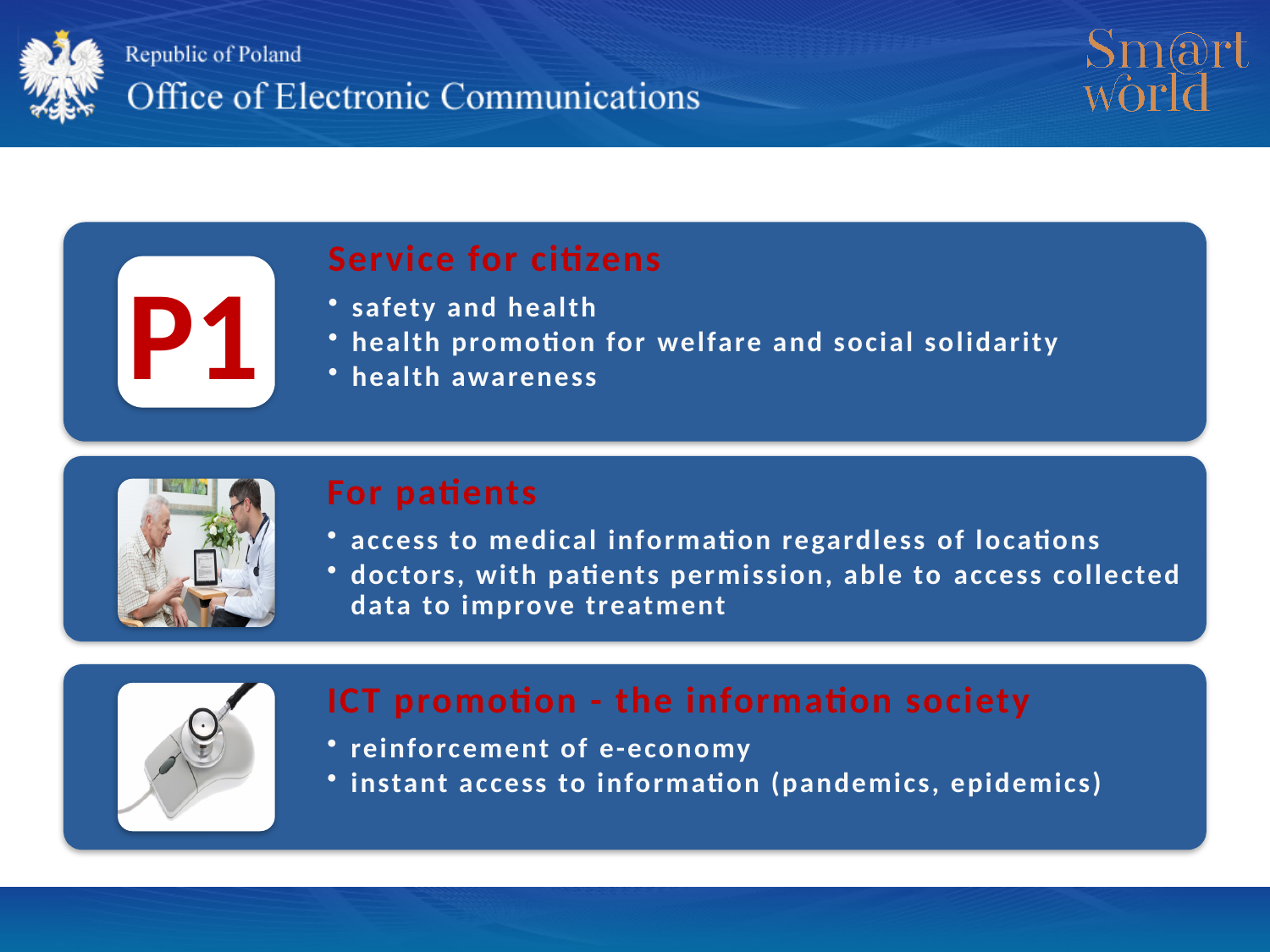

Service for citizens
safety and health
health promotion for welfare and social solidarity
health awareness
For patients
access to medical information regardless of locations
doctors, with patients permission, able to access collected data to improve treatment
ICT promotion - the information society
reinforcement of e-economy
instant access to information (pandemics, epidemics)
P1